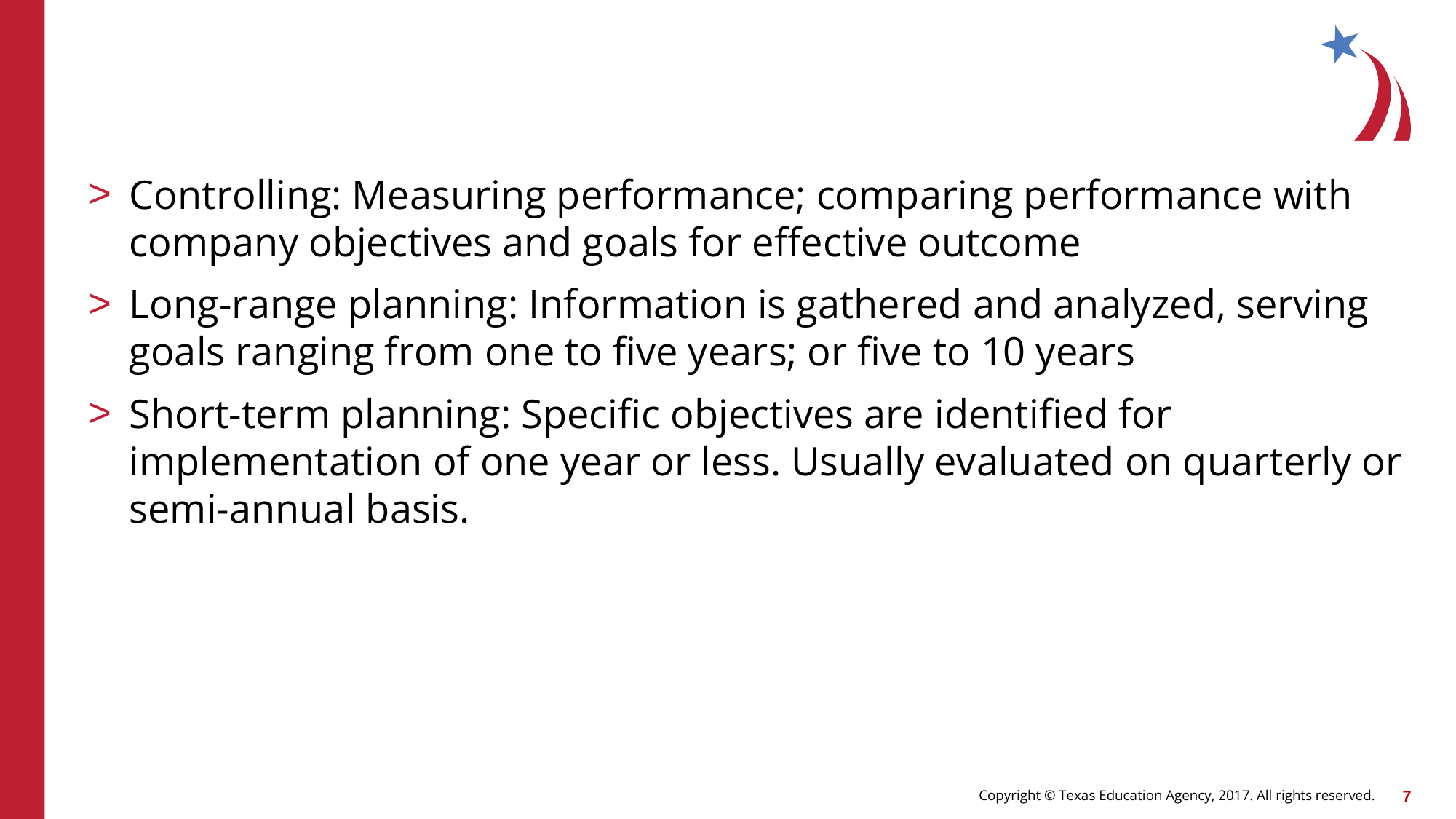

Controlling: Measuring performance; comparing performance with company objectives and goals for effective outcome
Long-range planning: Information is gathered and analyzed, serving goals ranging from one to five years; or five to 10 years
Short-term planning: Specific objectives are identified for implementation of one year or less. Usually evaluated on quarterly or semi-annual basis.